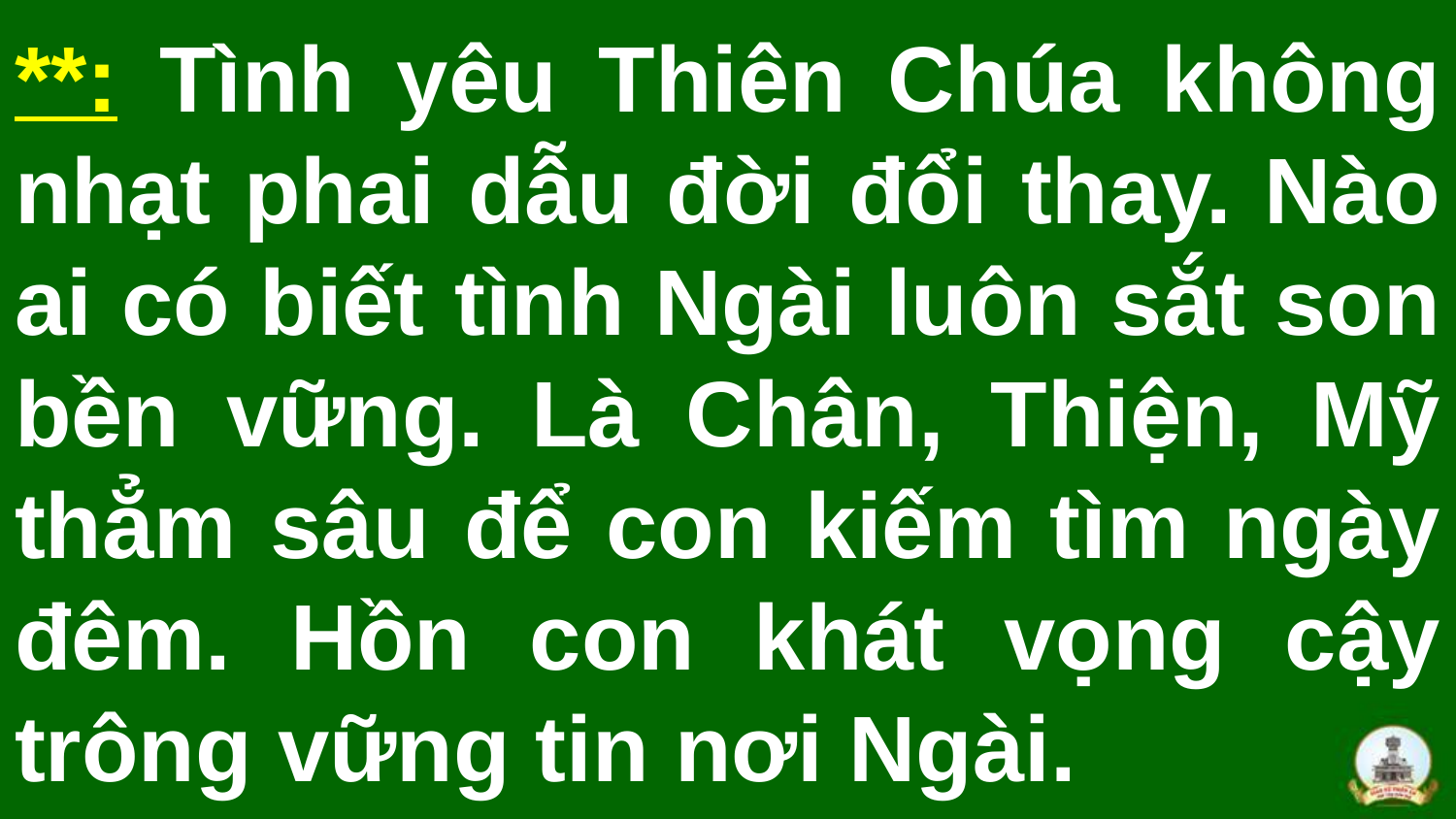

# **: Tình yêu Thiên Chúa không nhạt phai dẫu đời đổi thay. Nào ai có biết tình Ngài luôn sắt son bền vững. Là Chân, Thiện, Mỹ thẳm sâu để con kiếm tìm ngày đêm. Hồn con khát vọng cậy trông vững tin nơi Ngài.